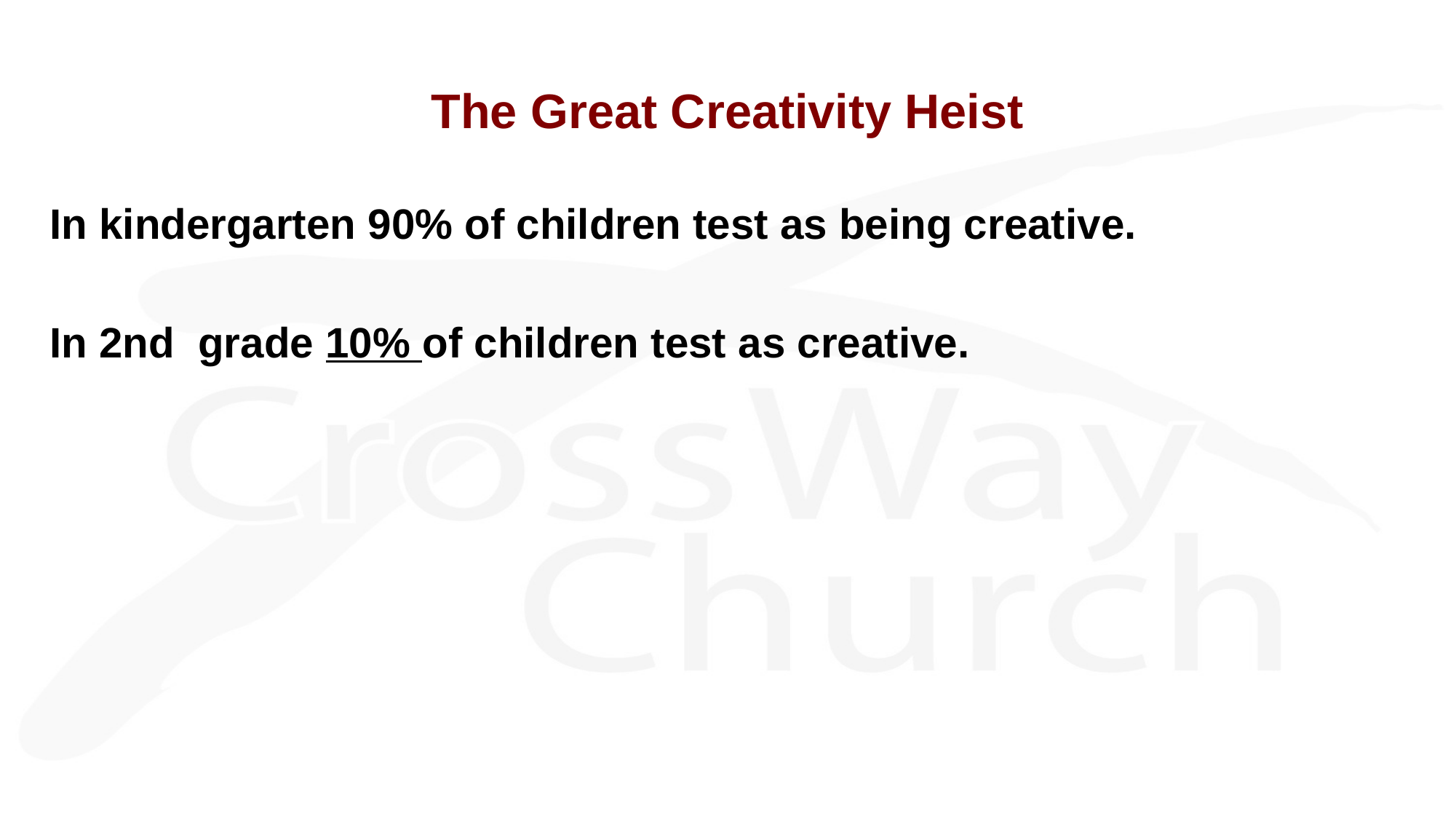

# The Great Creativity Heist
In kindergarten 90% of children test as being creative.

In 2nd  grade 10% of children test as creative.